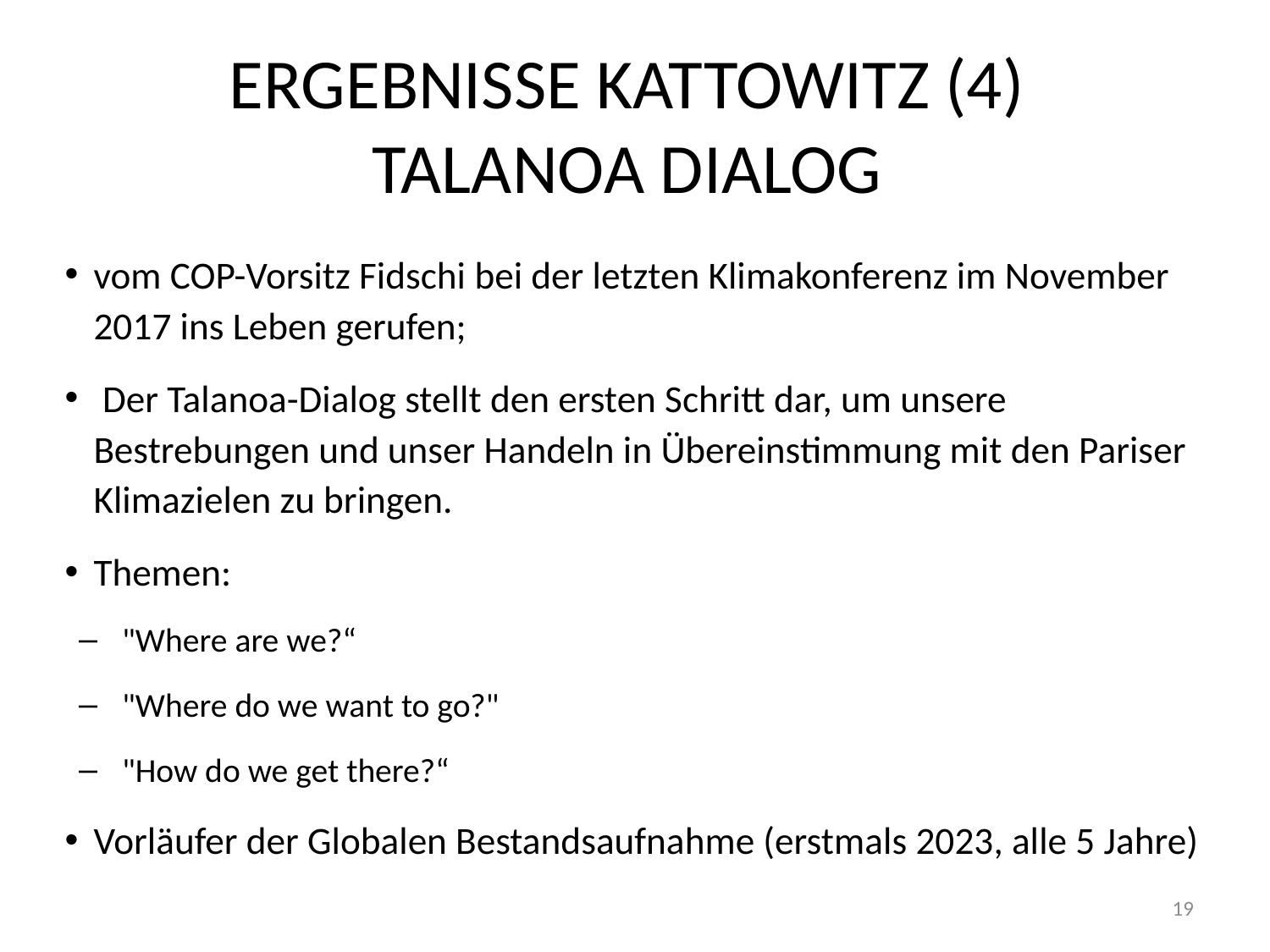

# Ergebnisse kattowitz (4) Talanoa dialog
vom COP-Vorsitz Fidschi bei der letzten Klimakonferenz im November 2017 ins Leben gerufen;
 Der Talanoa-Dialog stellt den ersten Schritt dar, um unsere Bestrebungen und unser Handeln in Übereinstimmung mit den Pariser Klimazielen zu bringen.
Themen:
"Where are we?“
"Where do we want to go?"
"How do we get there?“
Vorläufer der Globalen Bestandsaufnahme (erstmals 2023, alle 5 Jahre)

19